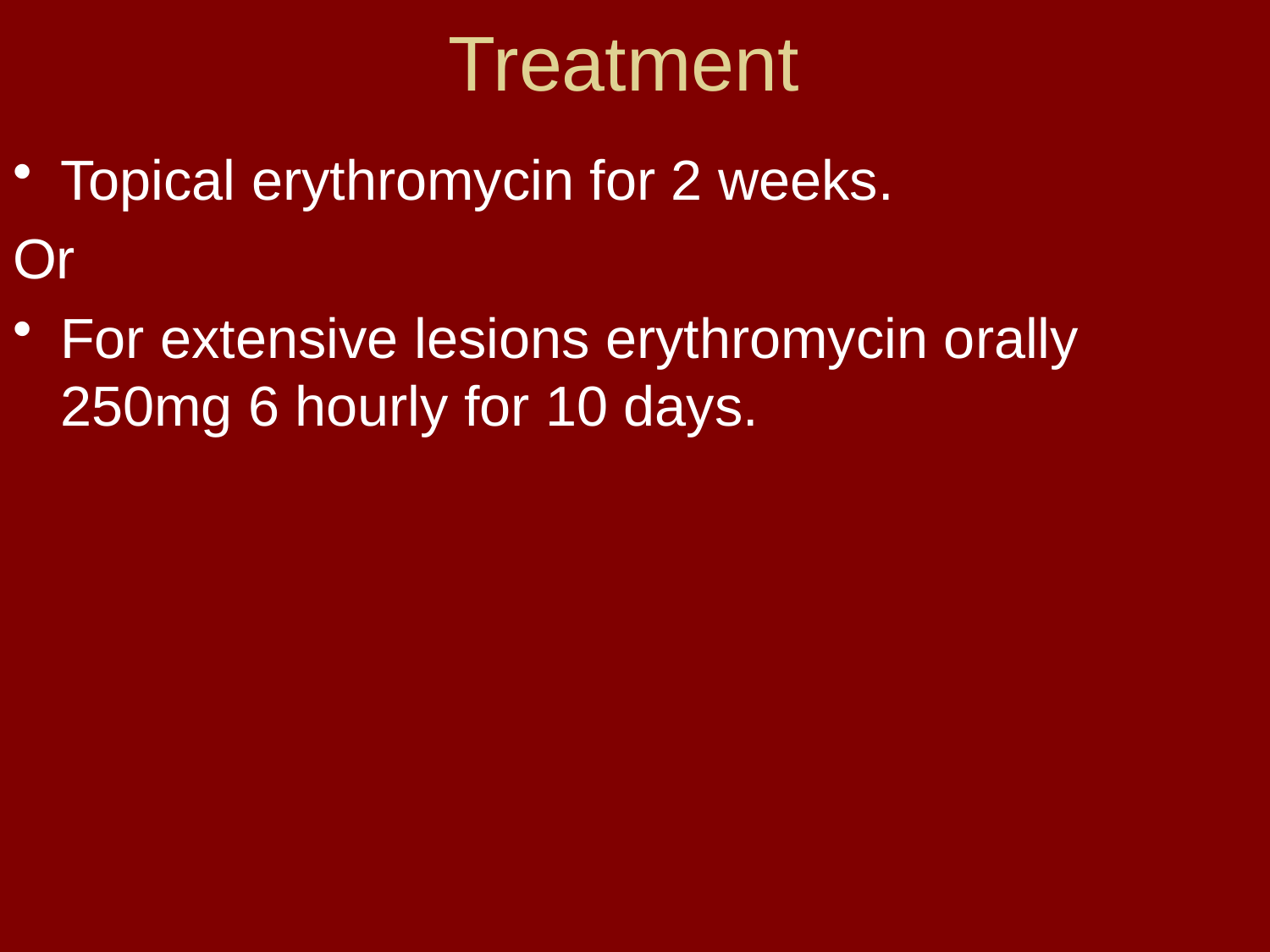

# Treatment
Topical erythromycin for 2 weeks.
Or
For extensive lesions erythromycin orally 250mg 6 hourly for 10 days.